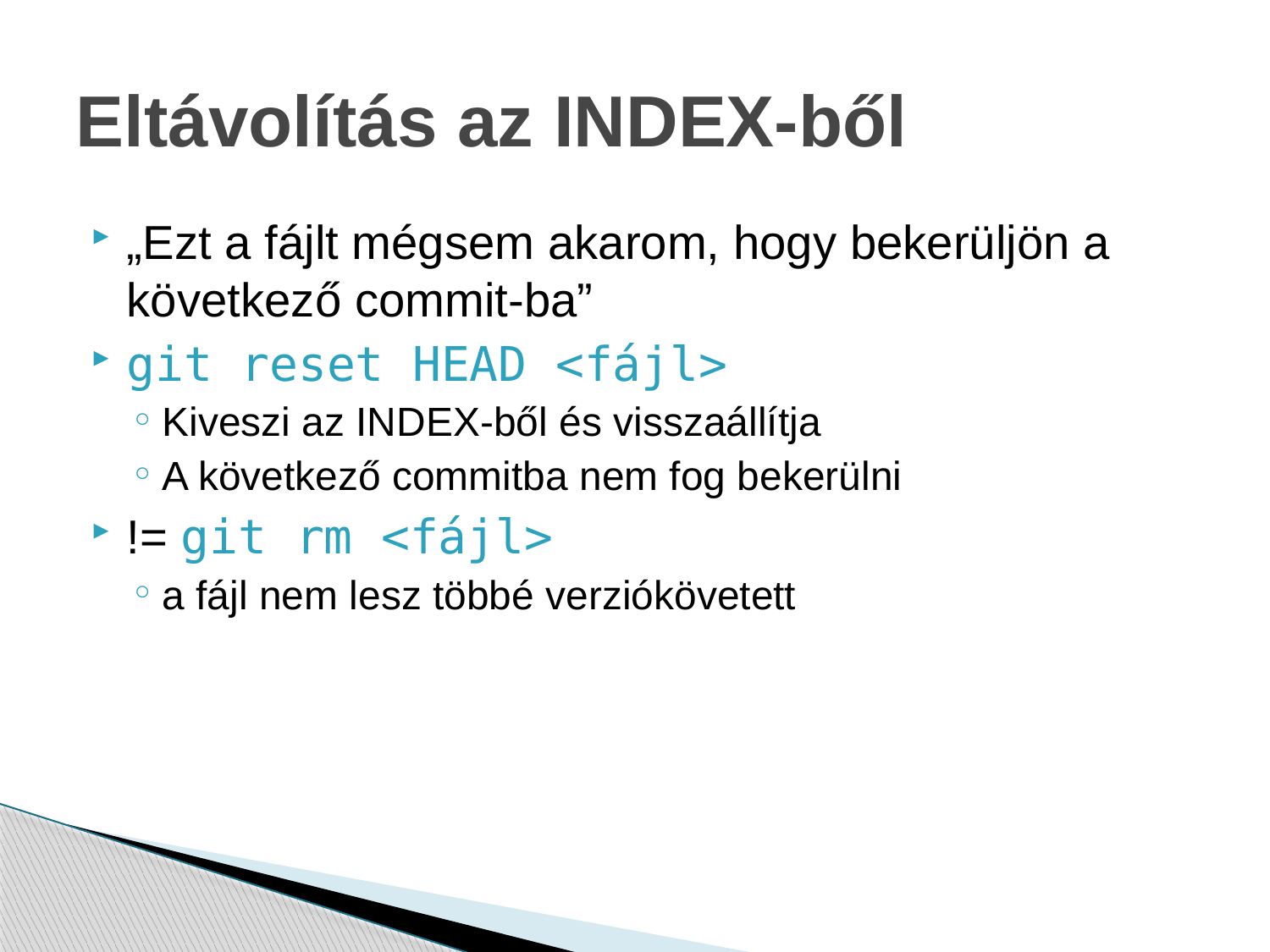

# Eltávolítás az INDEX-ből
„Ezt a fájlt mégsem akarom, hogy bekerüljön a következő commit-ba”
git reset HEAD <fájl>
Kiveszi az INDEX-ből és visszaállítja
A következő commitba nem fog bekerülni
!= git rm <fájl>
a fájl nem lesz többé verziókövetett